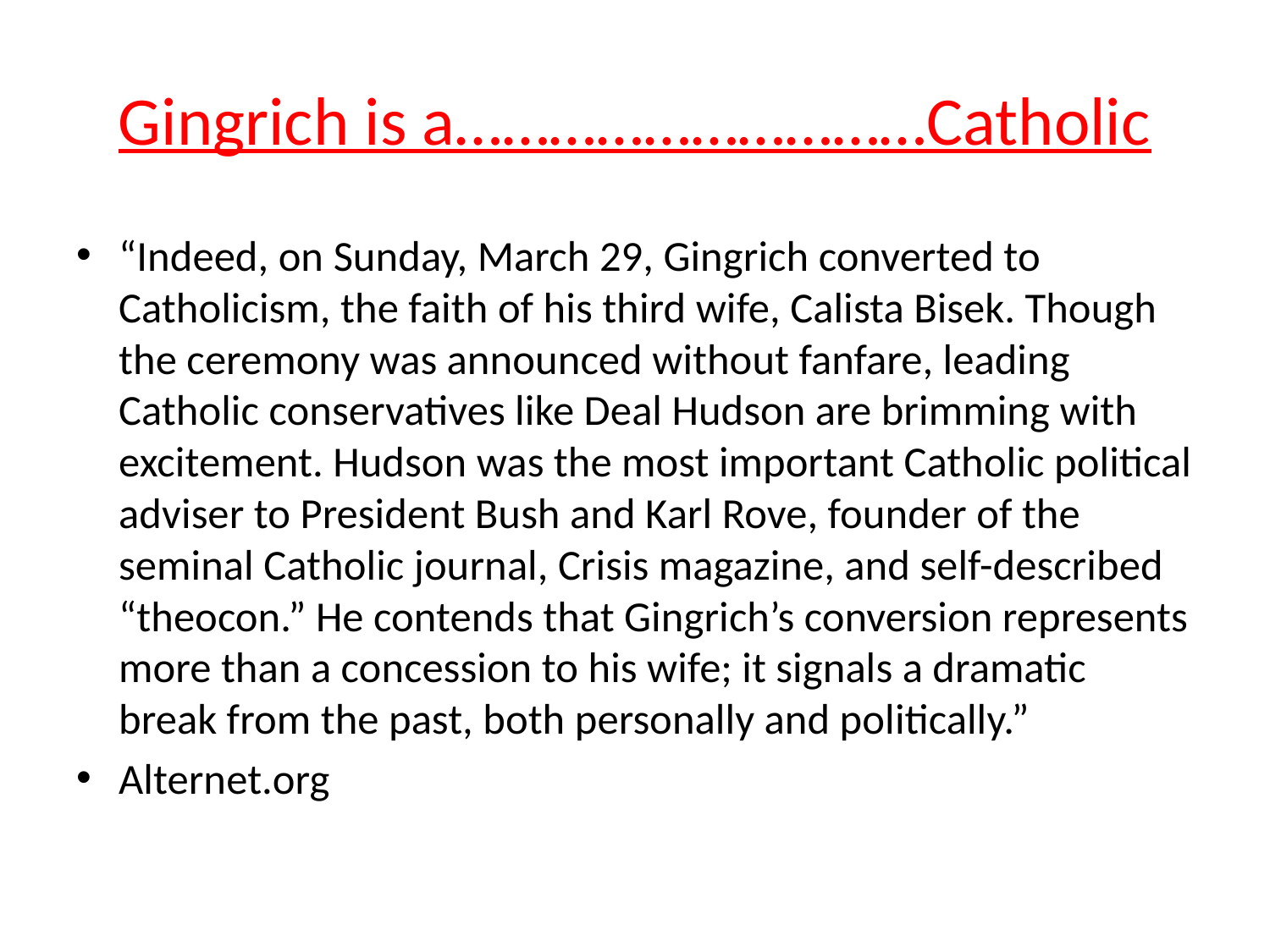

# Gingrich is a…………………………Catholic
“Indeed, on Sunday, March 29, Gingrich converted to Catholicism, the faith of his third wife, Calista Bisek. Though the ceremony was announced without fanfare, leading Catholic conservatives like Deal Hudson are brimming with excitement. Hudson was the most important Catholic political adviser to President Bush and Karl Rove, founder of the seminal Catholic journal, Crisis magazine, and self-described “theocon.” He contends that Gingrich’s conversion represents more than a concession to his wife; it signals a dramatic break from the past, both personally and politically.”
Alternet.org